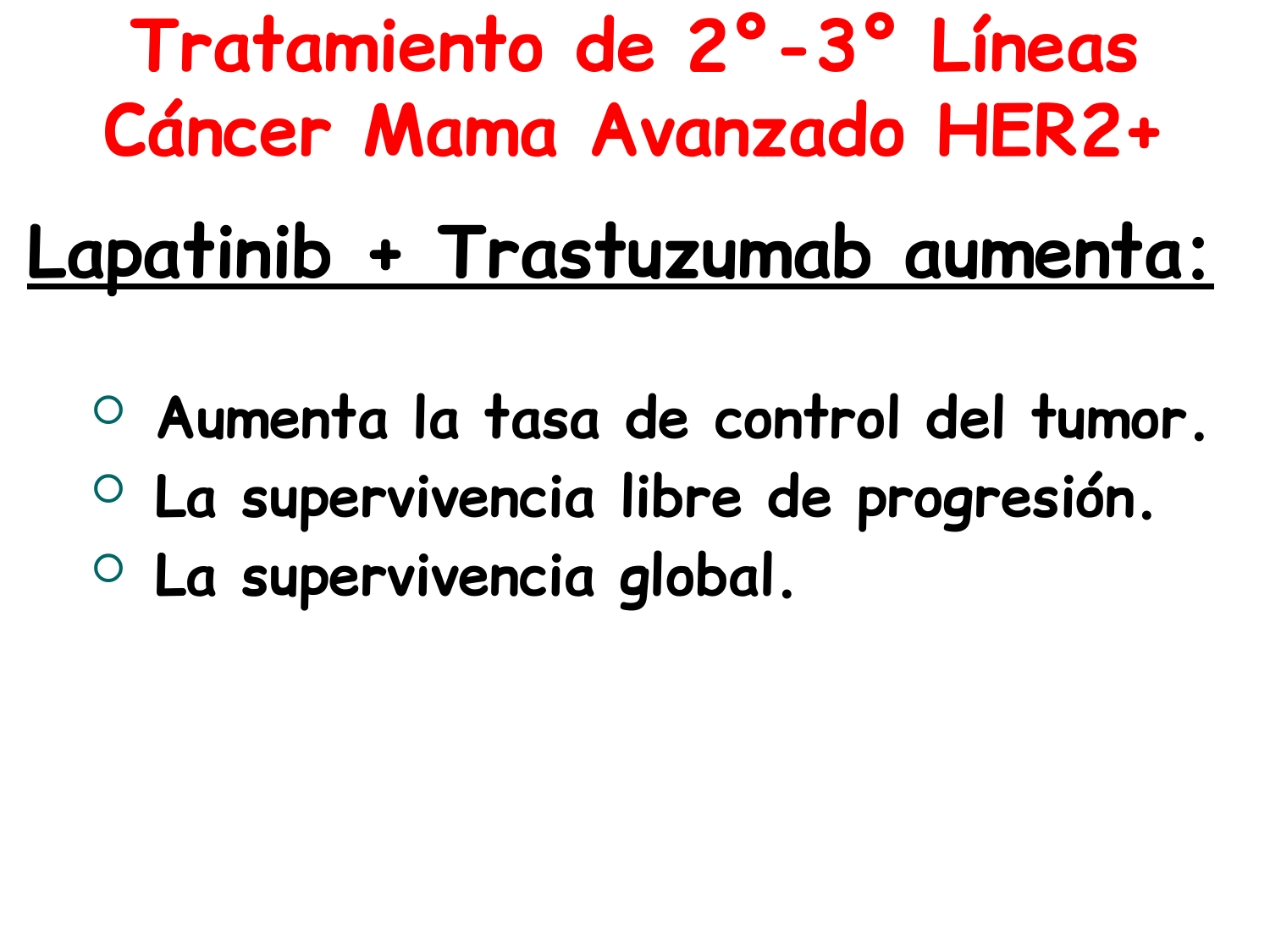

# Tratamiento de 2º-3º Líneas Cáncer Mama Avanzado HER2+

Lapatinib + Trastuzumab aumenta:

 Aumenta la tasa de control del tumor.
 La supervivencia libre de progresión.
 La supervivencia global.